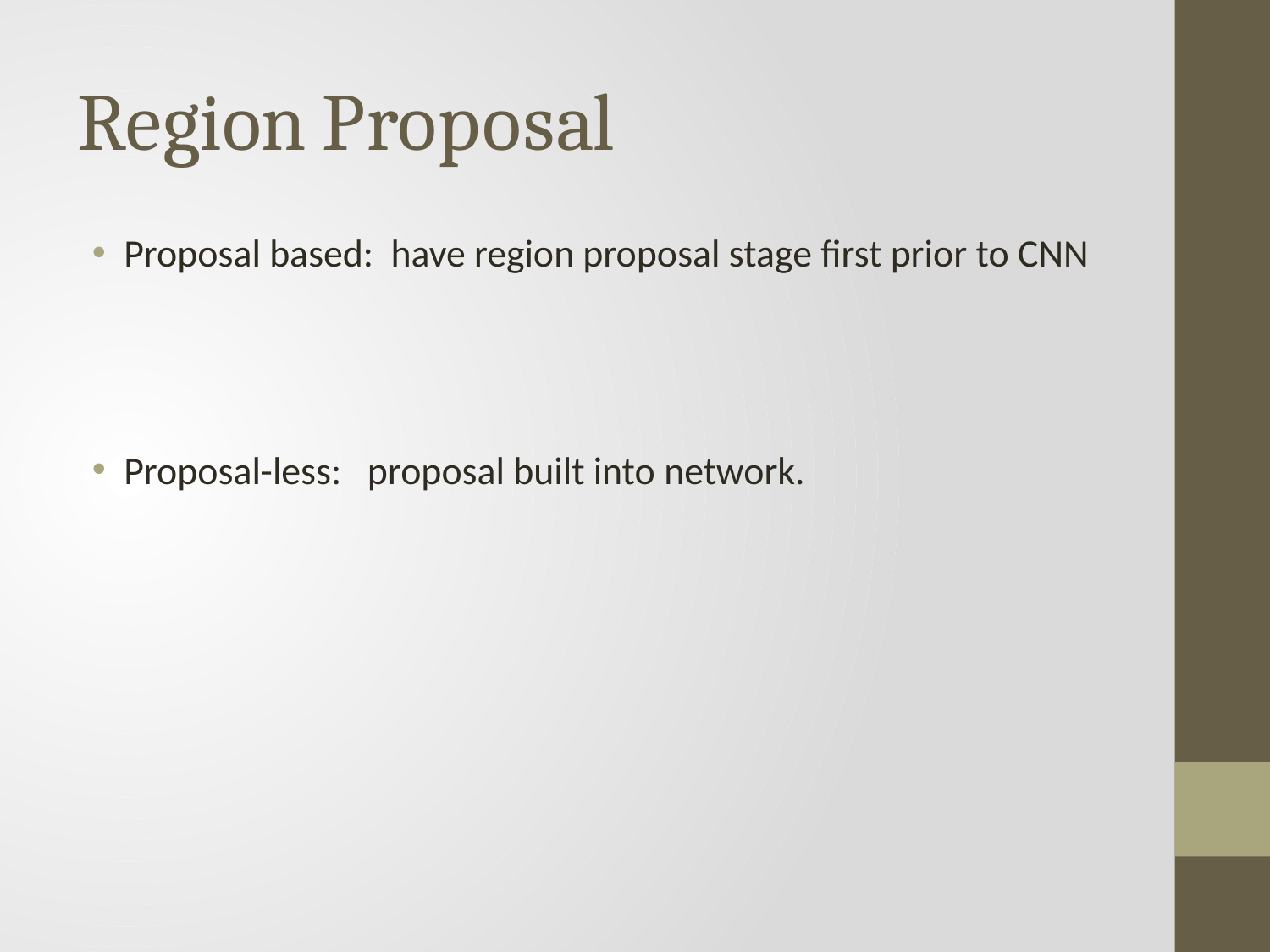

# Region Proposal
Proposal based:  have region proposal stage first prior to CNN

Proposal-less:   proposal built into network.